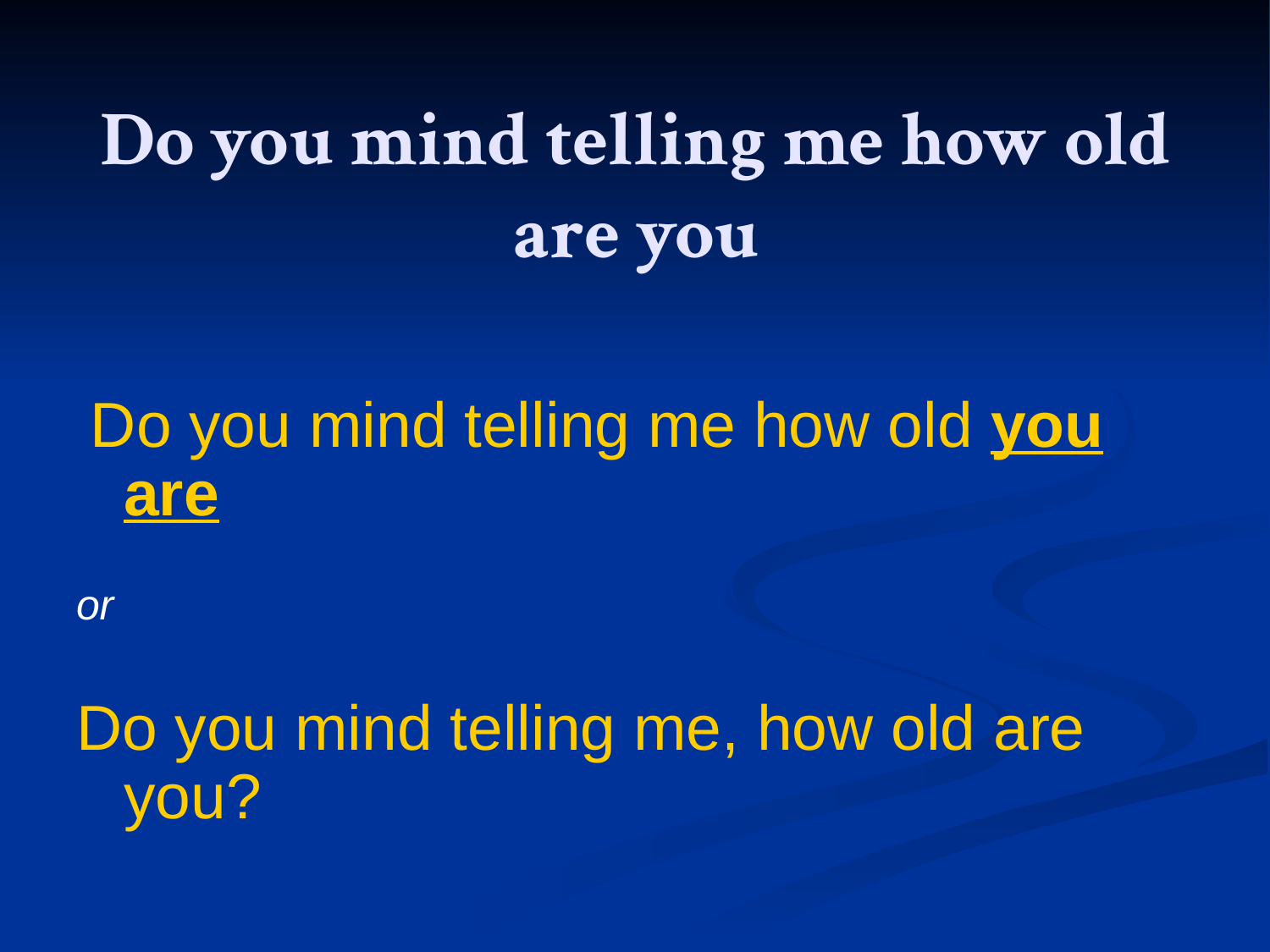

# Do you mind telling me how old are you
 Do you mind telling me how old you are

or

Do you mind telling me, how old are you?